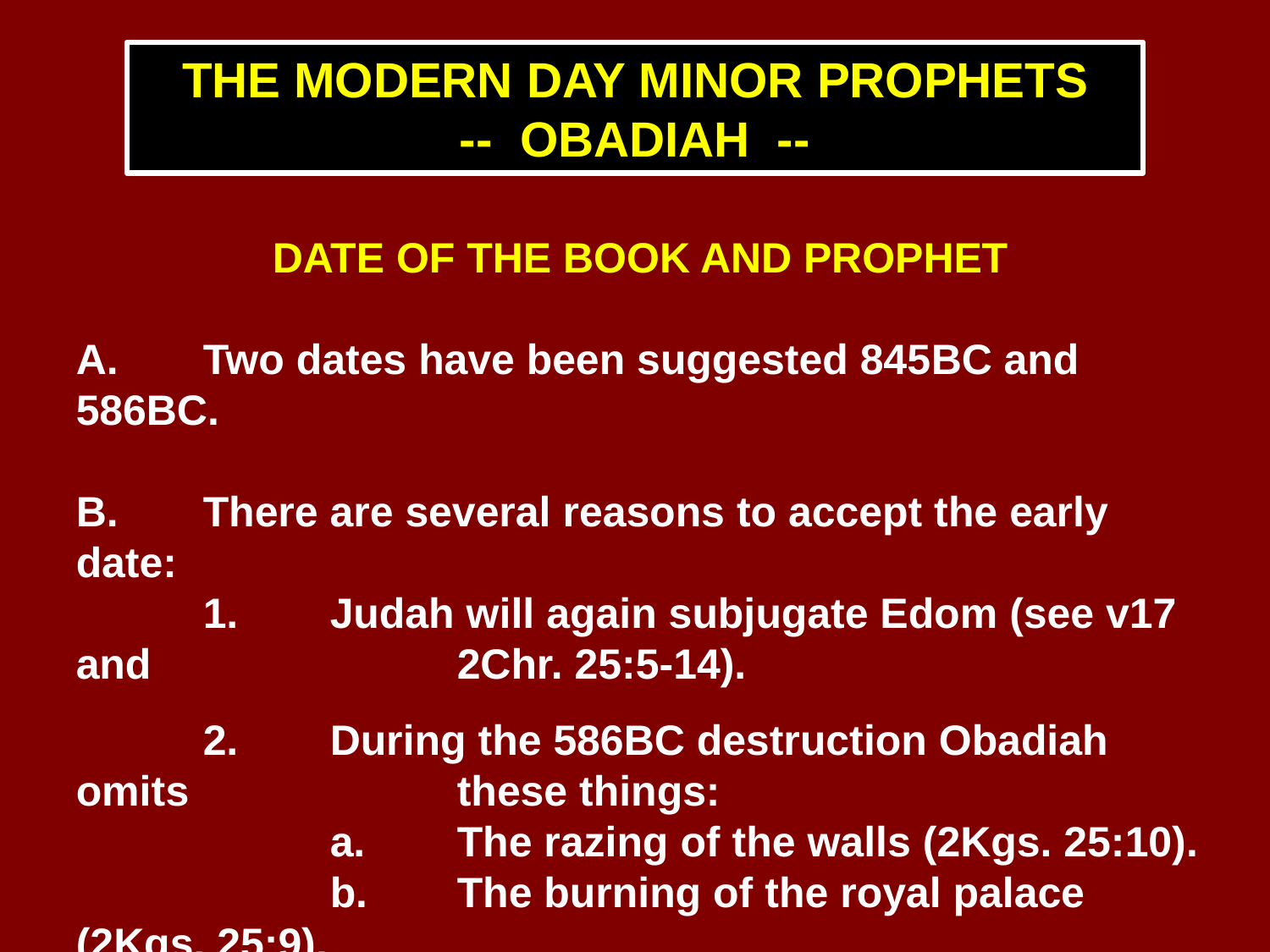

THE MODERN DAY MINOR PROPHETS
--  OBADIAH  --
DATE OF THE BOOK AND PROPHET

A.	Two dates have been suggested 845bc and 586bc.

B.	There are several reasons to accept the early date:
	1.	Judah will again subjugate Edom (see v17 and 			2Chr. 25:5-14).

	2.	During the 586bc destruction Obadiah omits 			these things:
		a.	The razing of the walls (2Kgs. 25:10).
		b.	The burning of the royal palace (2Kgs. 25:9).
		c.	The burning of the temple (2Kgs. 25:9).